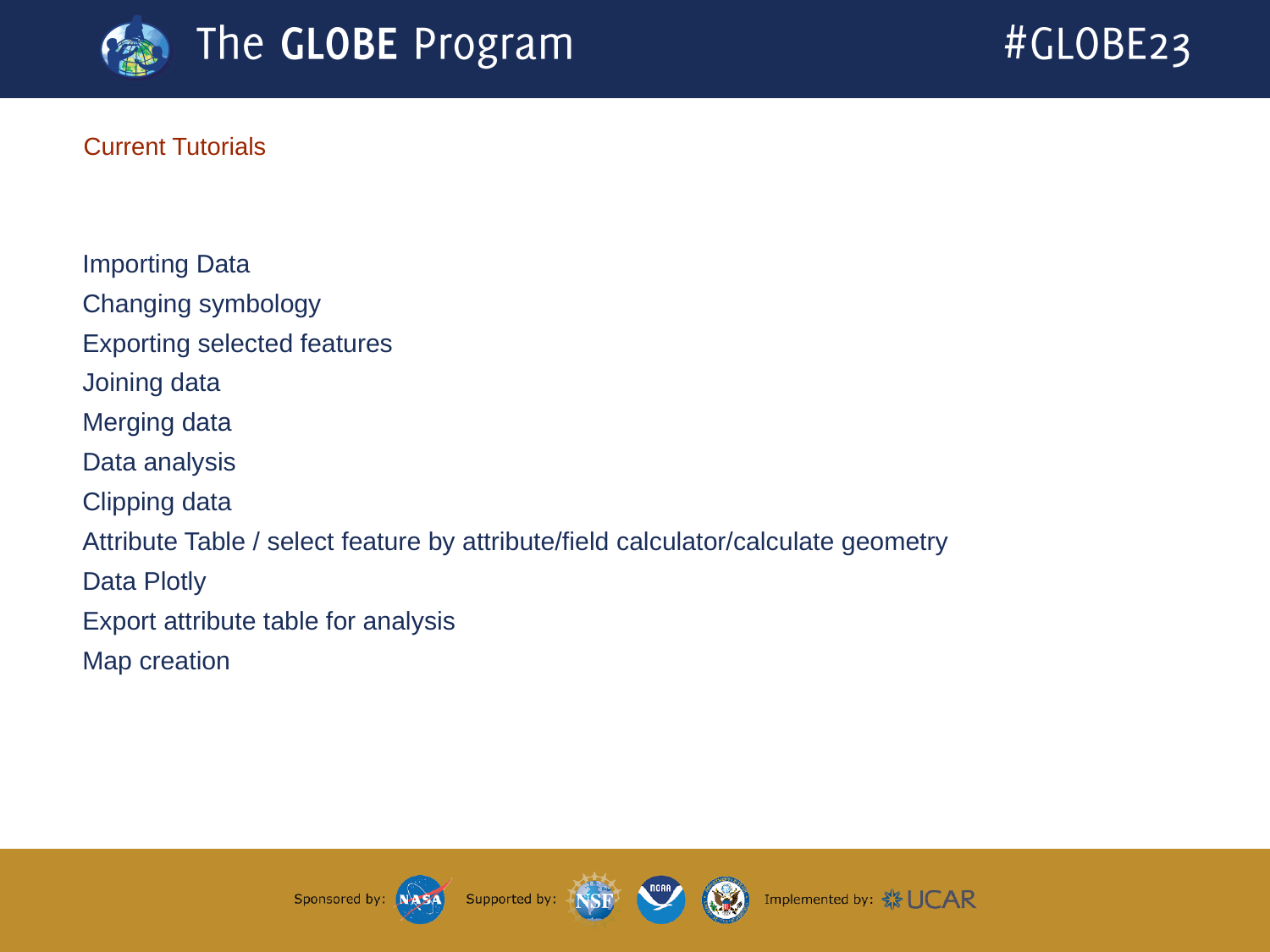

# Current Tutorials

Importing Data
Changing symbology
Exporting selected features
Joining data
Merging data
Data analysis
Clipping data
Attribute Table / select feature by attribute/field calculator/calculate geometry
Data Plotly
Export attribute table for analysis
Map creation